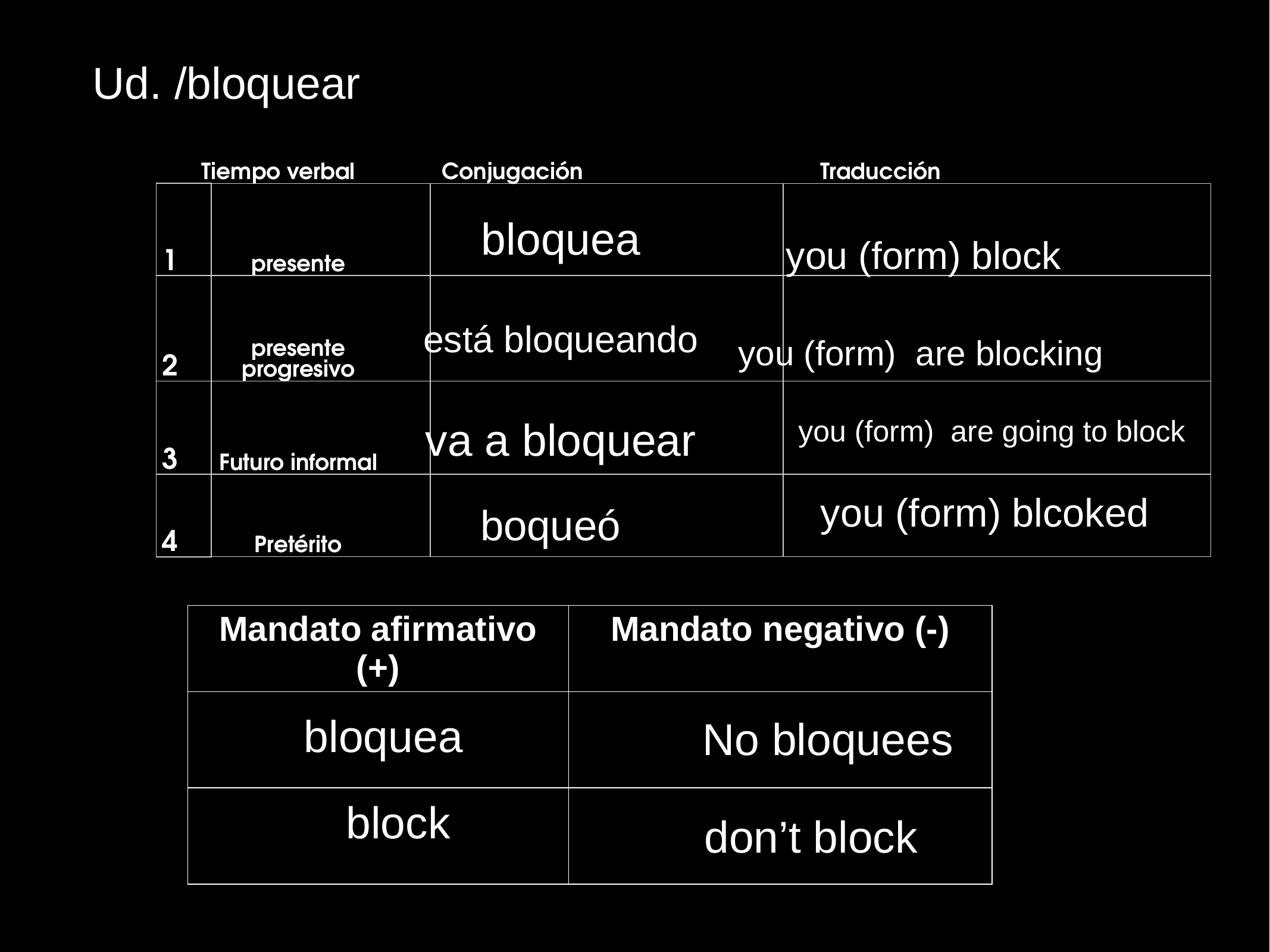

Ud. /bloquear
Tiempo verbal
Conjugación
Traducción
| 1 | presente |  |  |
| --- | --- | --- | --- |
| 2 | presente progresivo |  |  |
| 3 | Futuro informal |  |  |
| 4 | Pretérito |  |  |
bloquea
you (form) block
está bloqueando
you (form)  are blocking
va a bloquear
you (form)  are going to block
you (form) blcoked
boqueó
| Mandato afirmativo (+) | Mandato negativo (-) |
| --- | --- |
|  |  |
|  |  |
bloquea
No bloquees
block
don’t block